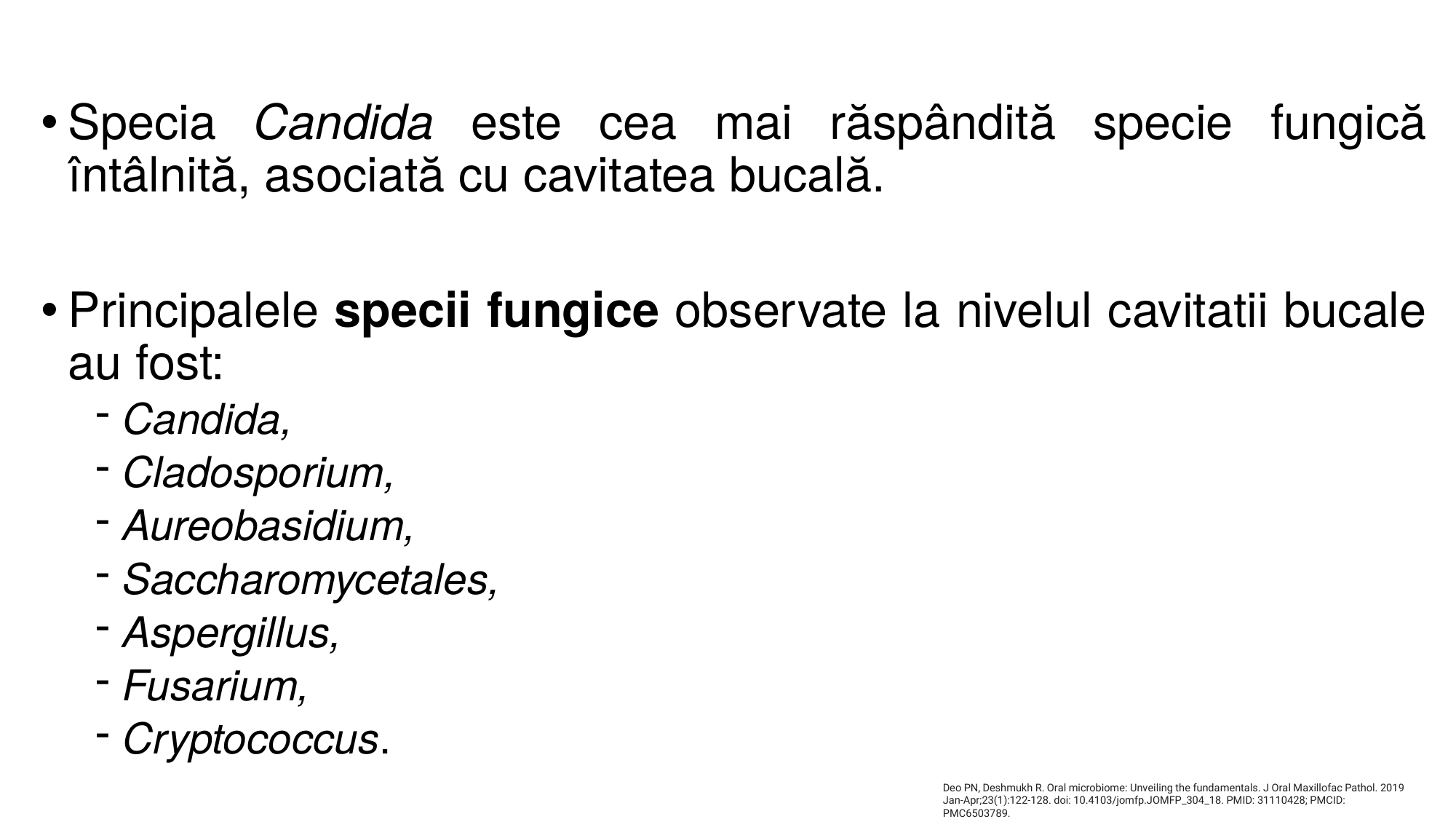

Specia Candida este cea mai răspândită specie fungică întâlnită, asociată cu cavitatea bucală.

Principalele specii fungice observate la nivelul cavitatii bucale au fost:
Candida,
Cladosporium,
Aureobasidium,
Saccharomycetales,
Aspergillus,
Fusarium,
Cryptococcus.
Deo PN, Deshmukh R. Oral microbiome: Unveiling the fundamentals. J Oral Maxillofac Pathol. 2019 Jan-Apr;23(1):122-128. doi: 10.4103/jomfp.JOMFP_304_18. PMID: 31110428; PMCID: PMC6503789.